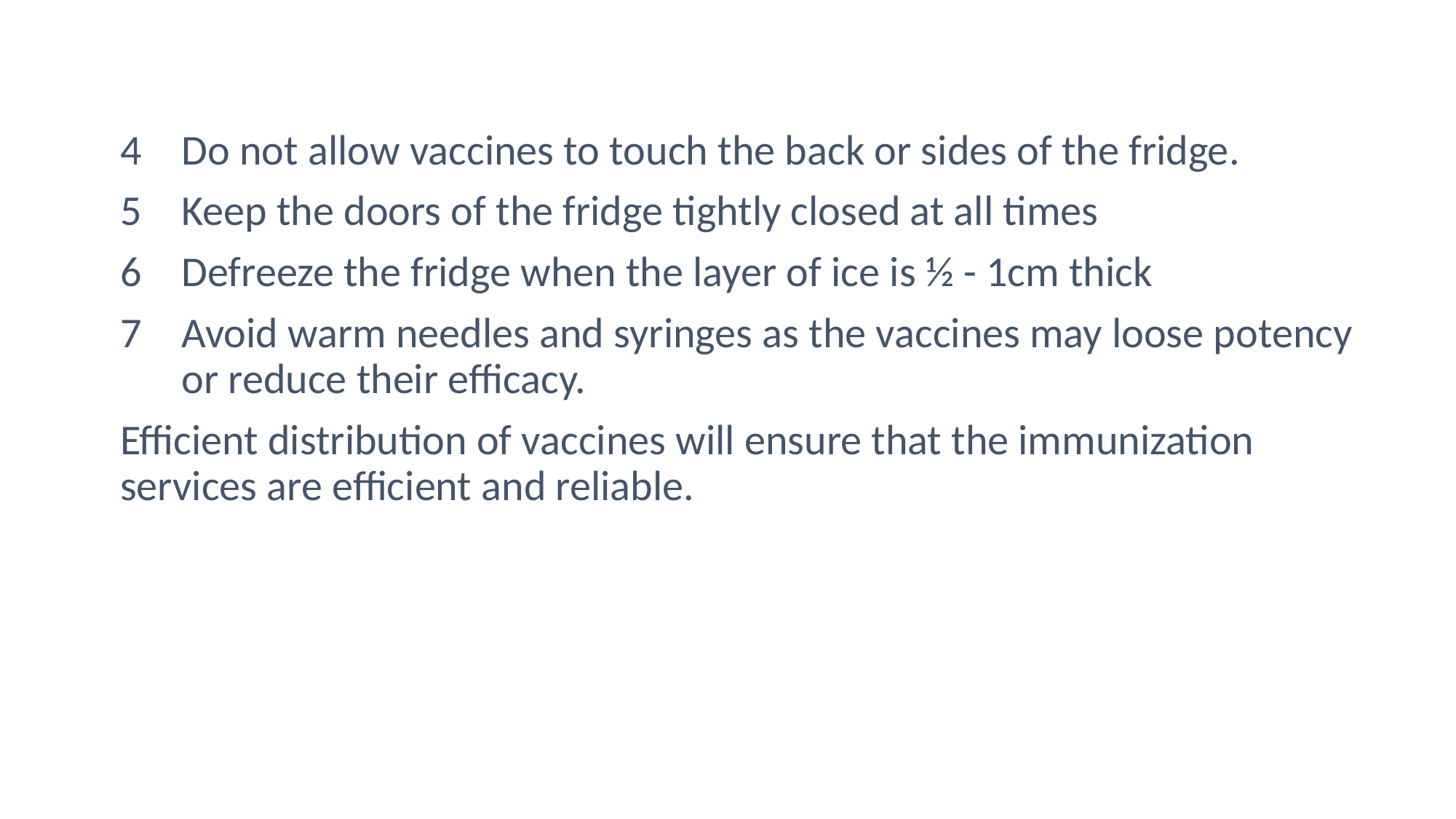

Do not allow vaccines to touch the back or sides of the fridge.
Keep the doors of the fridge tightly closed at all times
Defreeze the fridge when the layer of ice is ½ - 1cm thick
Avoid warm needles and syringes as the vaccines may loose potency or reduce their efficacy.
Efficient distribution of vaccines will ensure that the immunization services are efficient and reliable.